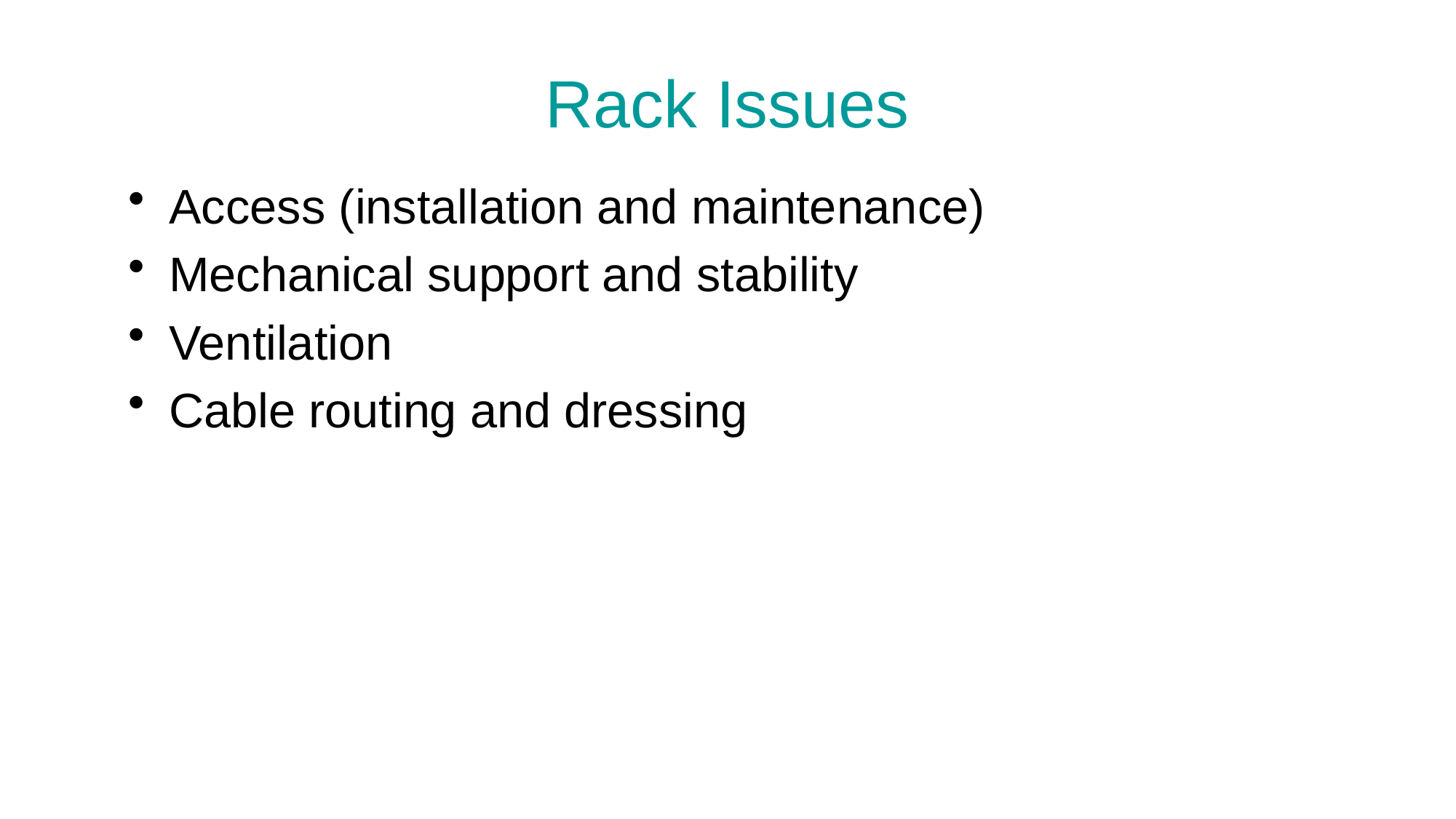

# Rack Issues
Access (installation and maintenance)
Mechanical support and stability
Ventilation
Cable routing and dressing